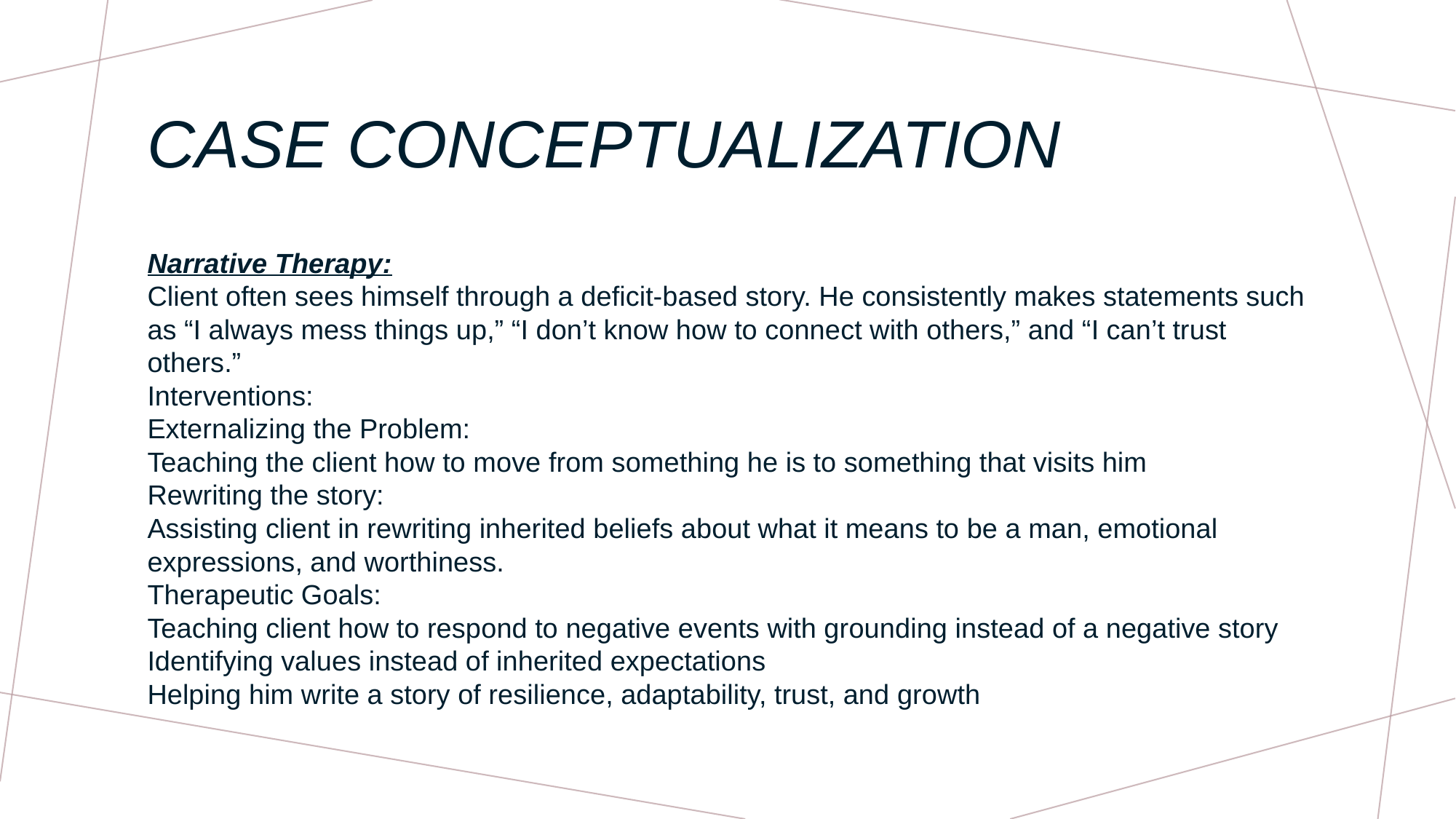

# Case Conceptualization
Narrative Therapy:
Client often sees himself through a deficit-based story. He consistently makes statements such as “I always mess things up,” “I don’t know how to connect with others,” and “I can’t trust others.”
Interventions:
Externalizing the Problem:
Teaching the client how to move from something he is to something that visits him
Rewriting the story:
Assisting client in rewriting inherited beliefs about what it means to be a man, emotional expressions, and worthiness.
Therapeutic Goals:
Teaching client how to respond to negative events with grounding instead of a negative story
Identifying values instead of inherited expectations
Helping him write a story of resilience, adaptability, trust, and growth